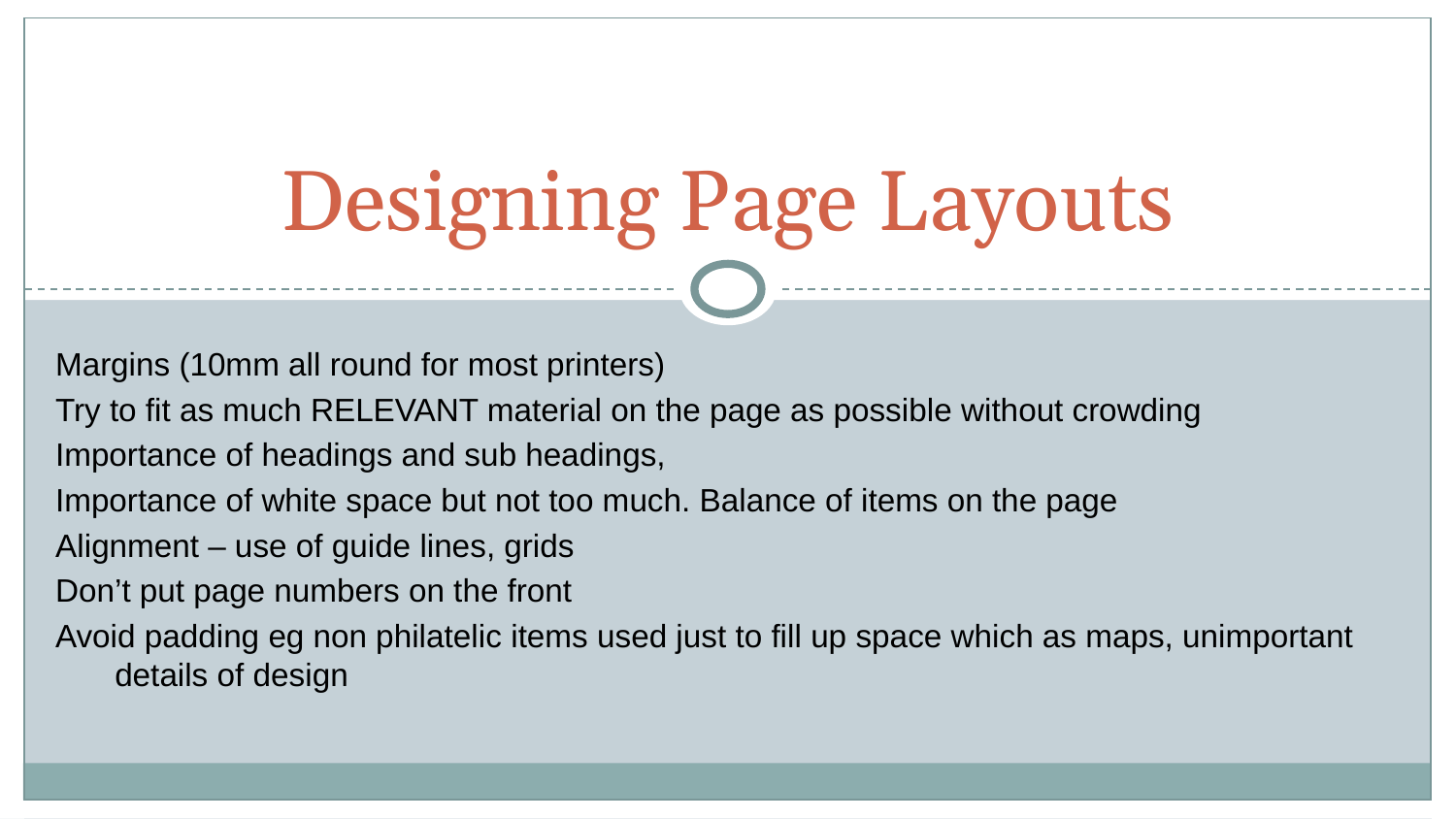

# Designing Page Layouts
Margins (10mm all round for most printers)
Try to fit as much RELEVANT material on the page as possible without crowding
Importance of headings and sub headings,
Importance of white space but not too much. Balance of items on the page
Alignment – use of guide lines, grids
Don’t put page numbers on the front
Avoid padding eg non philatelic items used just to fill up space which as maps, unimportant details of design